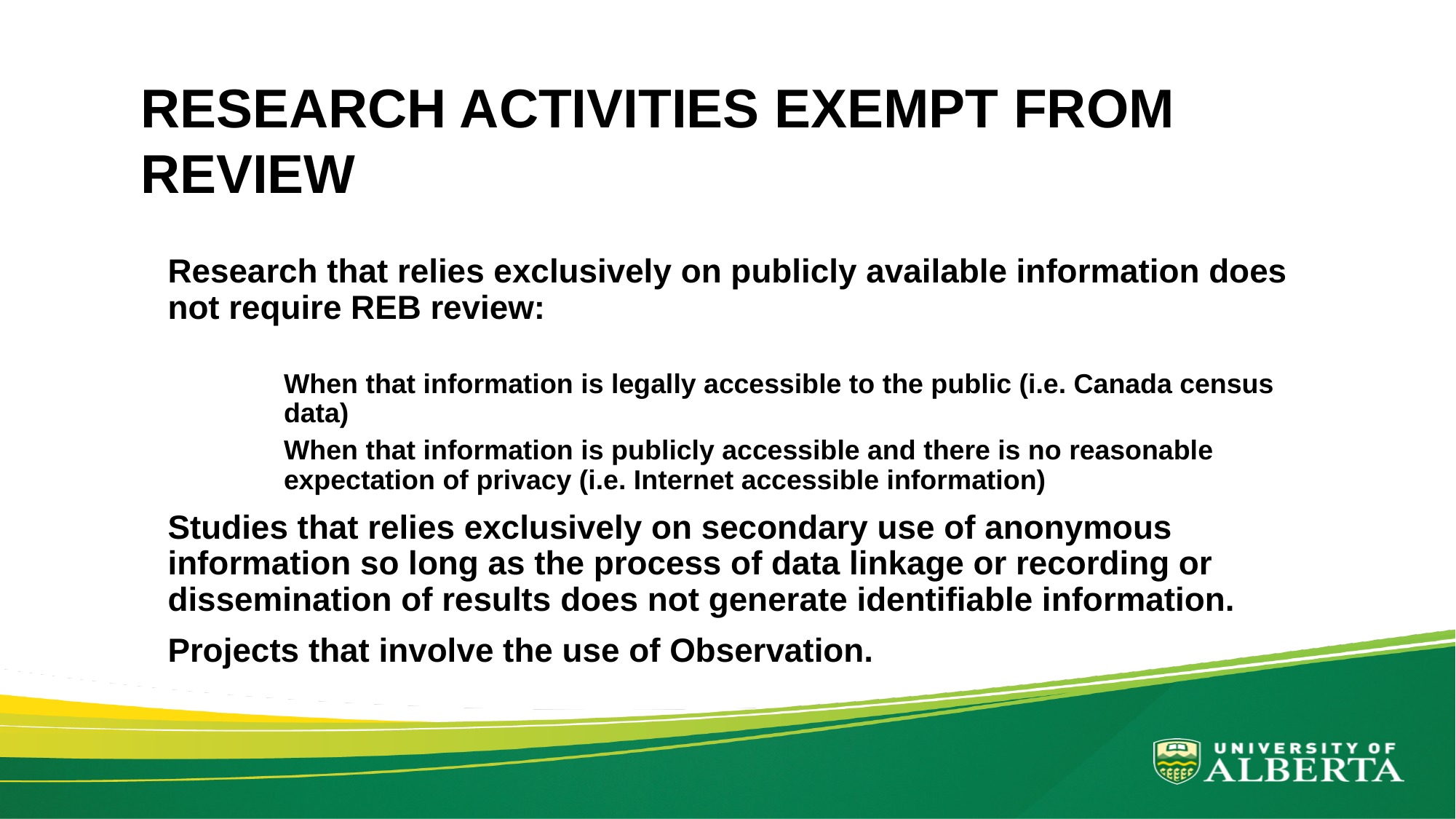

# RESEARCH ACTIVITIES EXEMPT FROM REVIEW
Research that relies exclusively on publicly available information does not require REB review:

When that information is legally accessible to the public (i.e. Canada census data)
When that information is publicly accessible and there is no reasonable expectation of privacy (i.e. Internet accessible information)
Studies that relies exclusively on secondary use of anonymous information so long as the process of data linkage or recording or dissemination of results does not generate identifiable information.
Projects that involve the use of Observation.